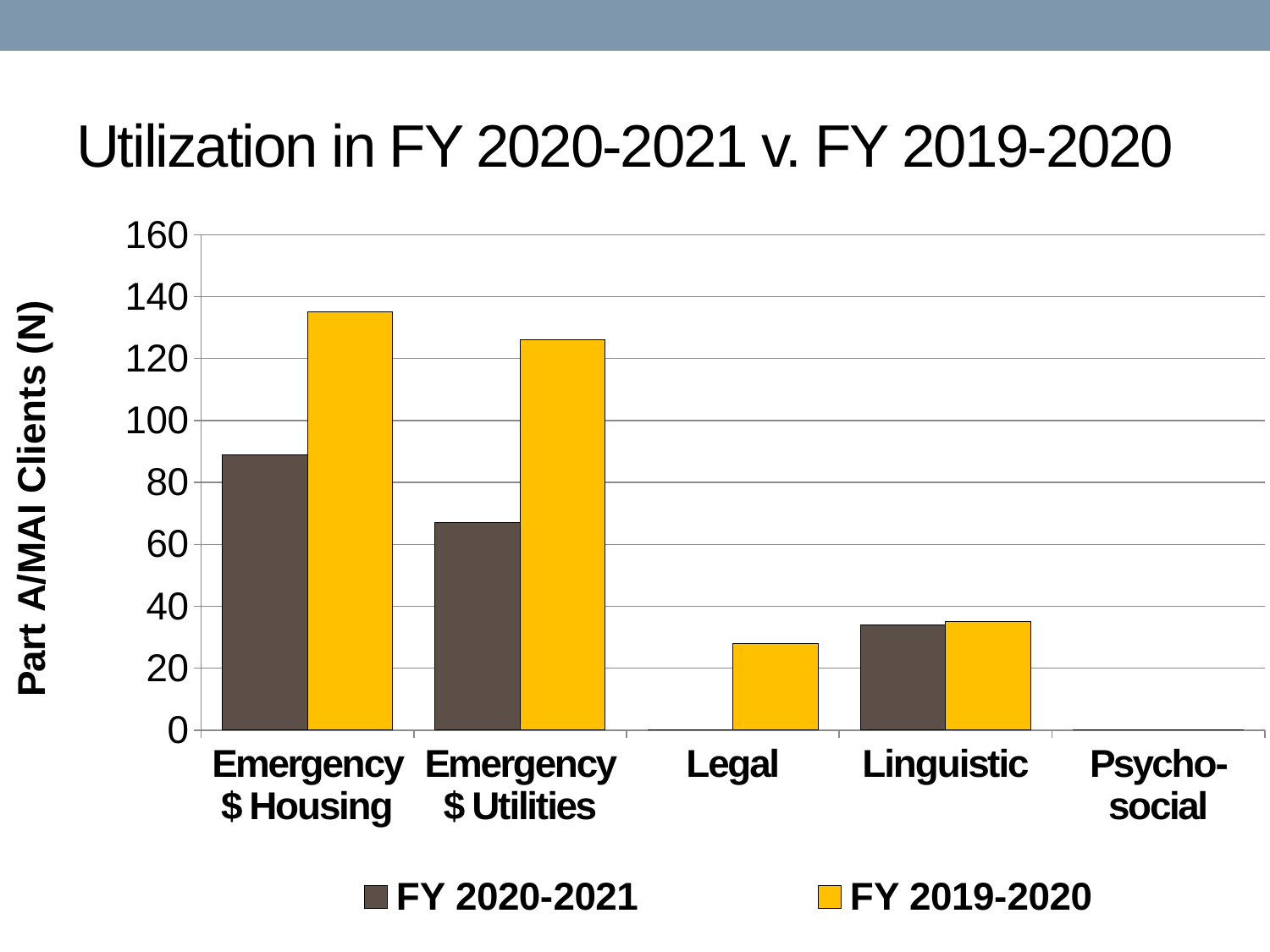

# Utilization in FY 2020-2021 v. FY 2019-2020

### Chart

| Category | FY 2020-2021 | FY 2019-2020 |
|---|---|---|
| Emergency $ Housing | 89.0 | 135.0 |
| Emergency $ Utilities | 67.0 | 126.0 |
| Legal | 0.0 | 28.0 |
| Linguistic | 34.0 | 35.0 |
| Psycho- social | 0.0 | 0.0 |